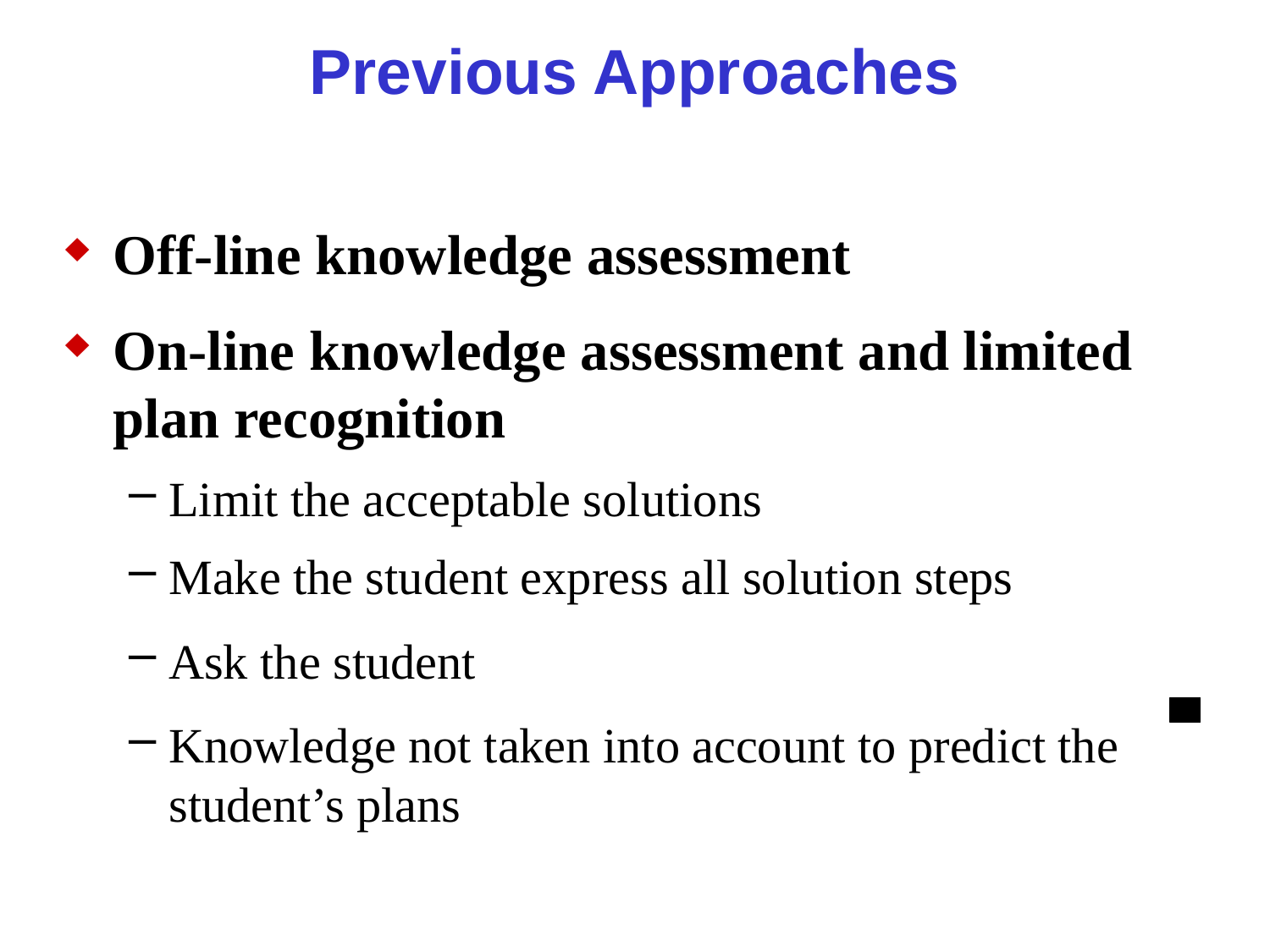

# Previous Approaches
Off-line knowledge assessment
On-line knowledge assessment and limited plan recognition
Limit the acceptable solutions
Make the student express all solution steps
Ask the student
Knowledge not taken into account to predict the student’s plans